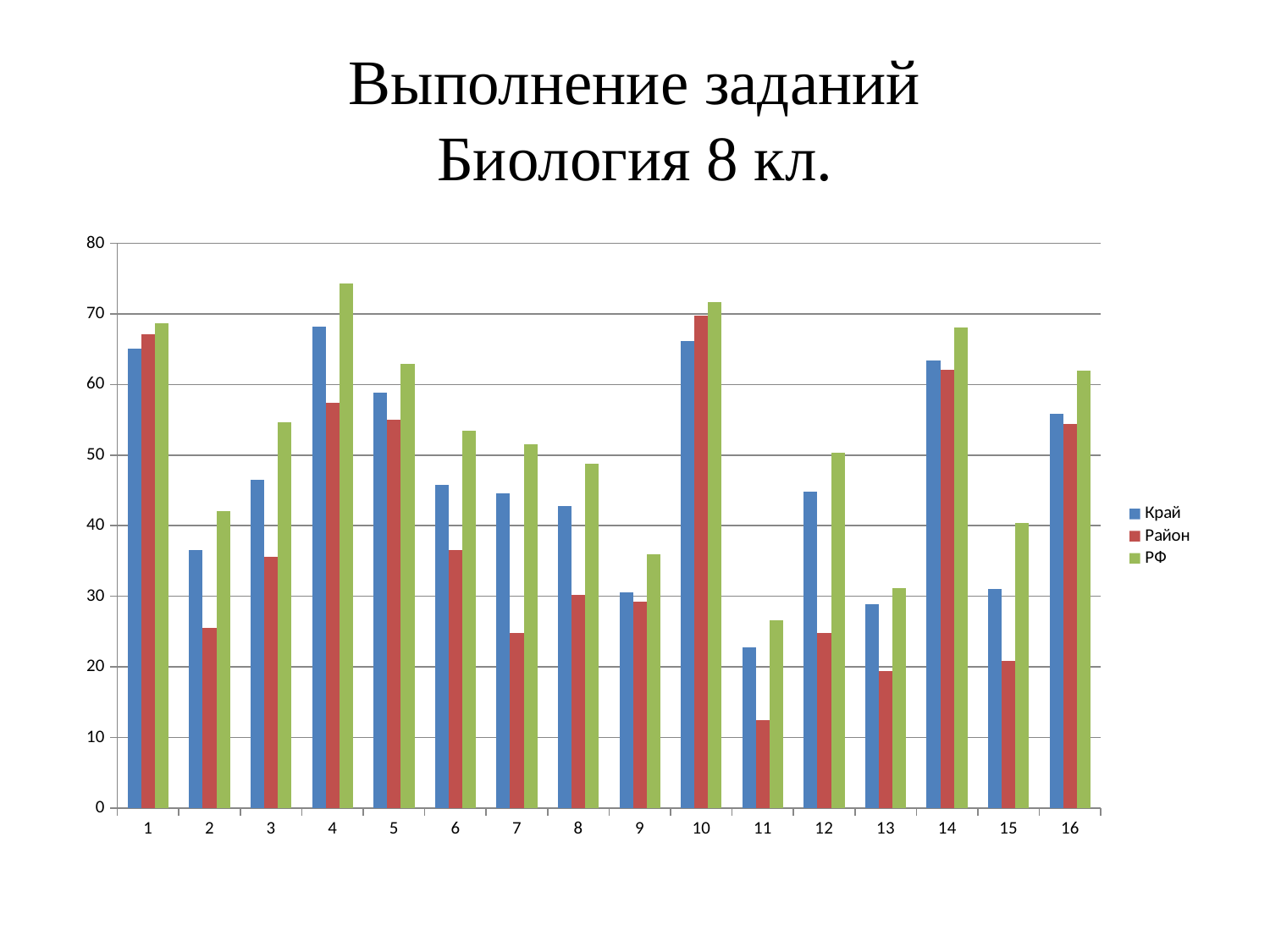

# Выполнение заданий Биология 8 кл.

### Chart

| Category | Край | Район | РФ |
|---|---|---|---|